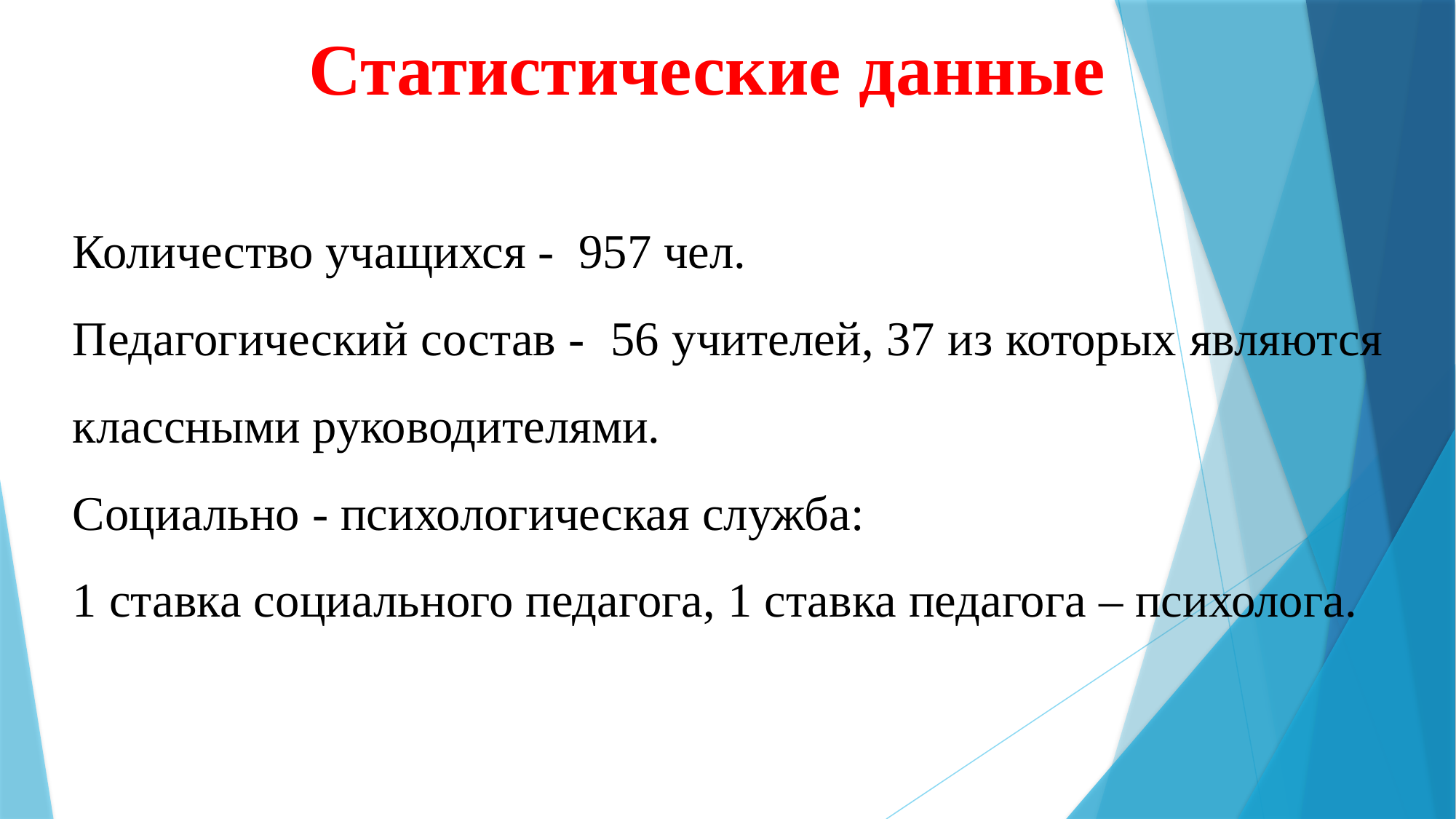

Статистические данные
Количество учащихся -  957 чел.
Педагогический состав -  56 учителей, 37 из которых являются классными руководителями.
Социально - психологическая служба:
1 ставка социального педагога, 1 ставка педагога – психолога.